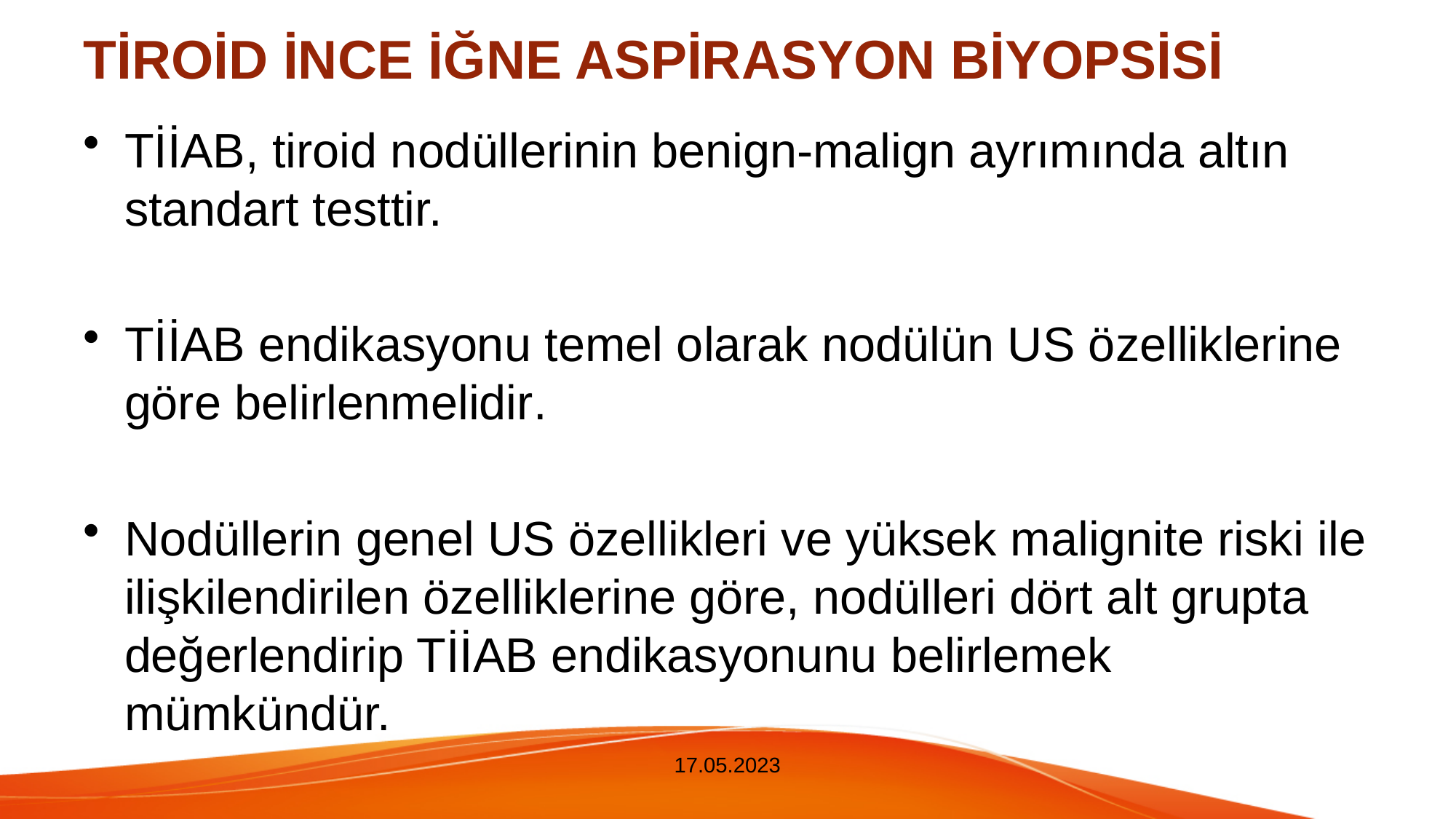

# TİROİD İNCE İĞNE ASPİRASYON BİYOPSİSİ
TİİAB, tiroid nodüllerinin benign-malign ayrımında altın standart testtir.

TİİAB endikasyonu temel olarak nodülün US özelliklerine göre belirlenmelidir.

Nodüllerin genel US özellikleri ve yüksek malignite riski ile ilişkilendirilen özelliklerine göre, nodülleri dört alt grupta değerlendirip TİİAB endikasyonunu belirlemek mümkündür.
17.05.2023